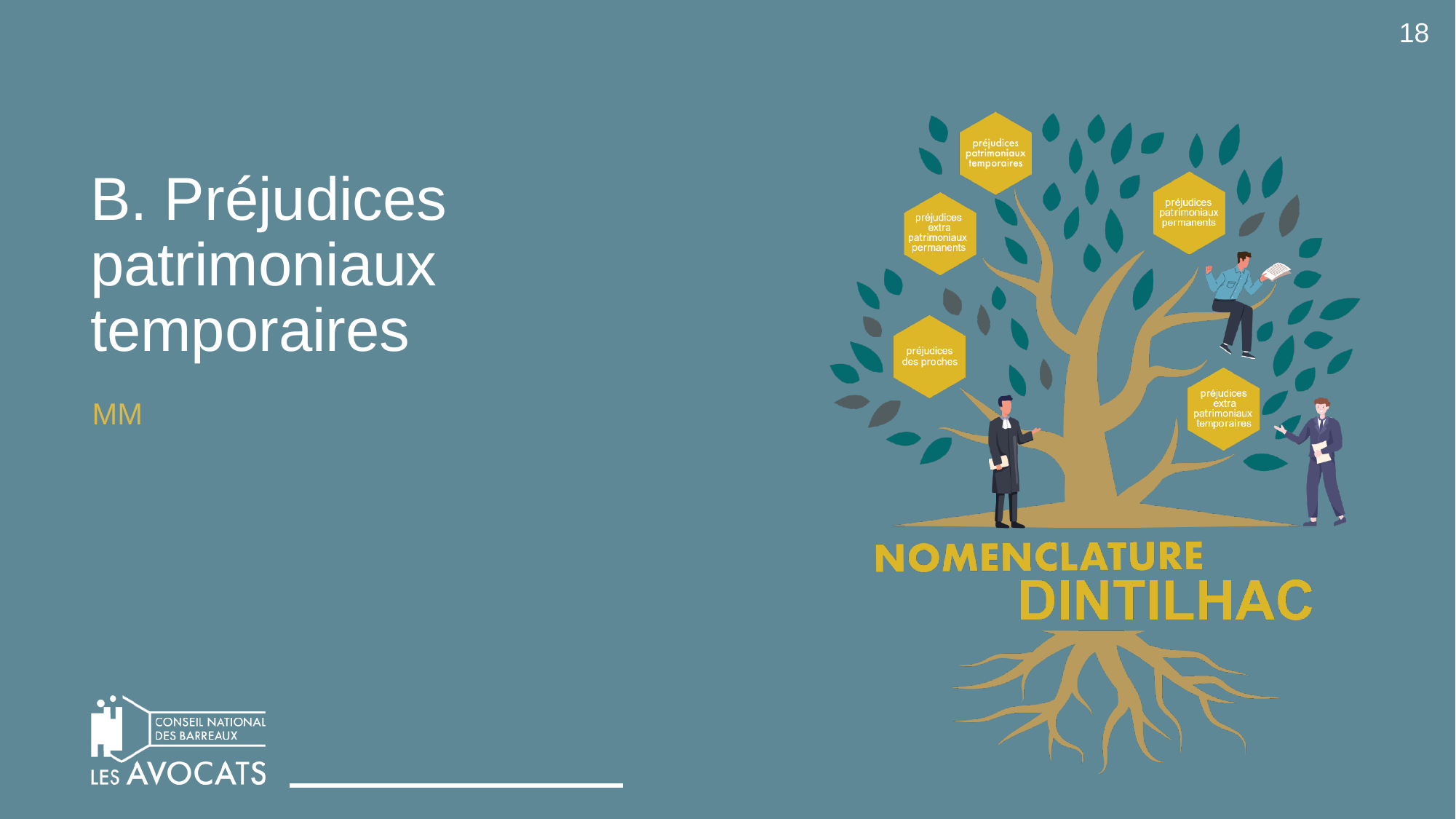

18
# B. Préjudices patrimoniaux temporaires
MM